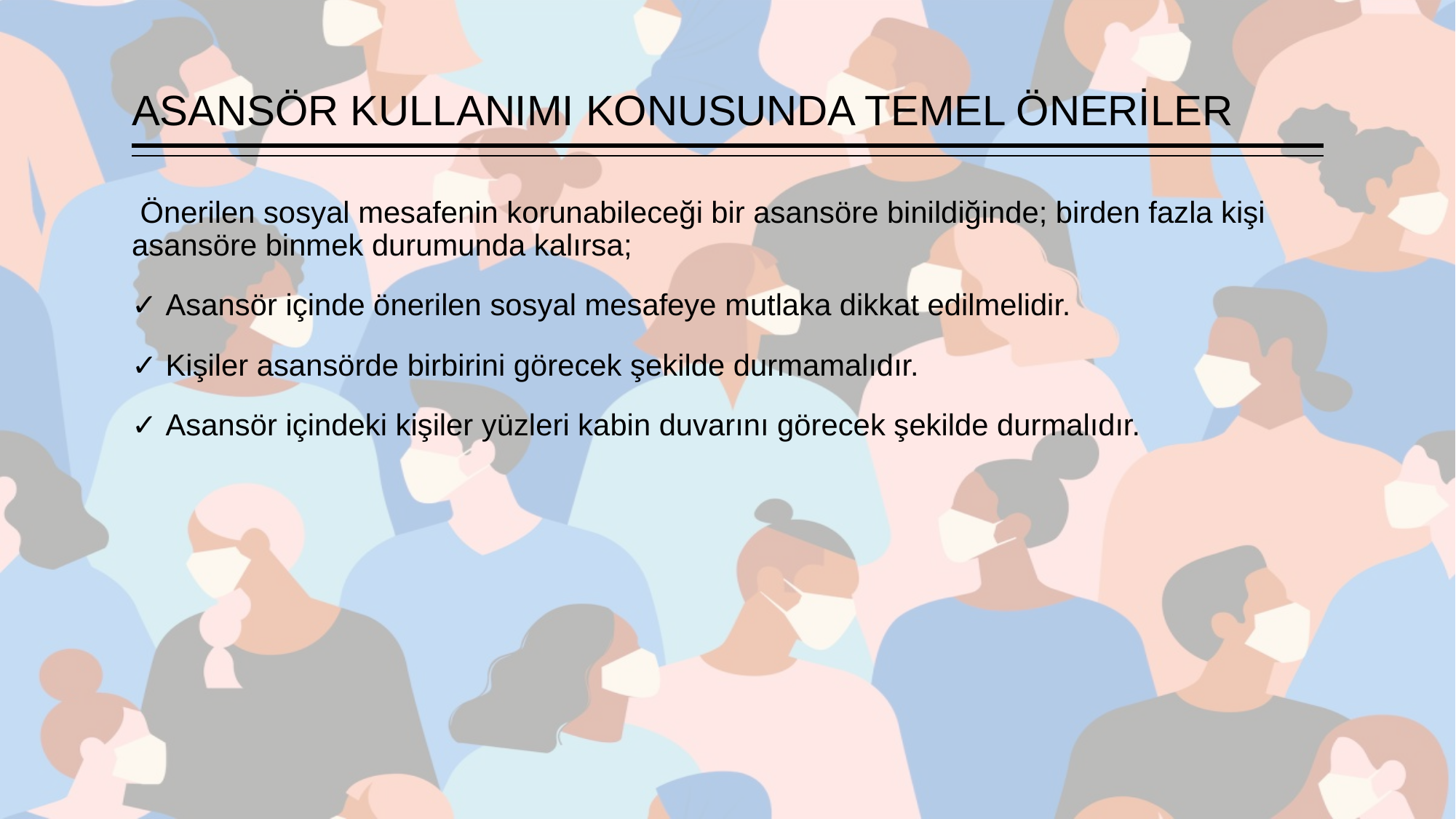

# ASANSÖR KULLANIMI KONUSUNDA TEMEL ÖNERİLER
 Önerilen sosyal mesafenin korunabileceği bir asansöre binildiğinde; birden fazla kişi asansöre binmek durumunda kalırsa;
✓ Asansör içinde önerilen sosyal mesafeye mutlaka dikkat edilmelidir.
✓ Kişiler asansörde birbirini görecek şekilde durmamalıdır.
✓ Asansör içindeki kişiler yüzleri kabin duvarını görecek şekilde durmalıdır.